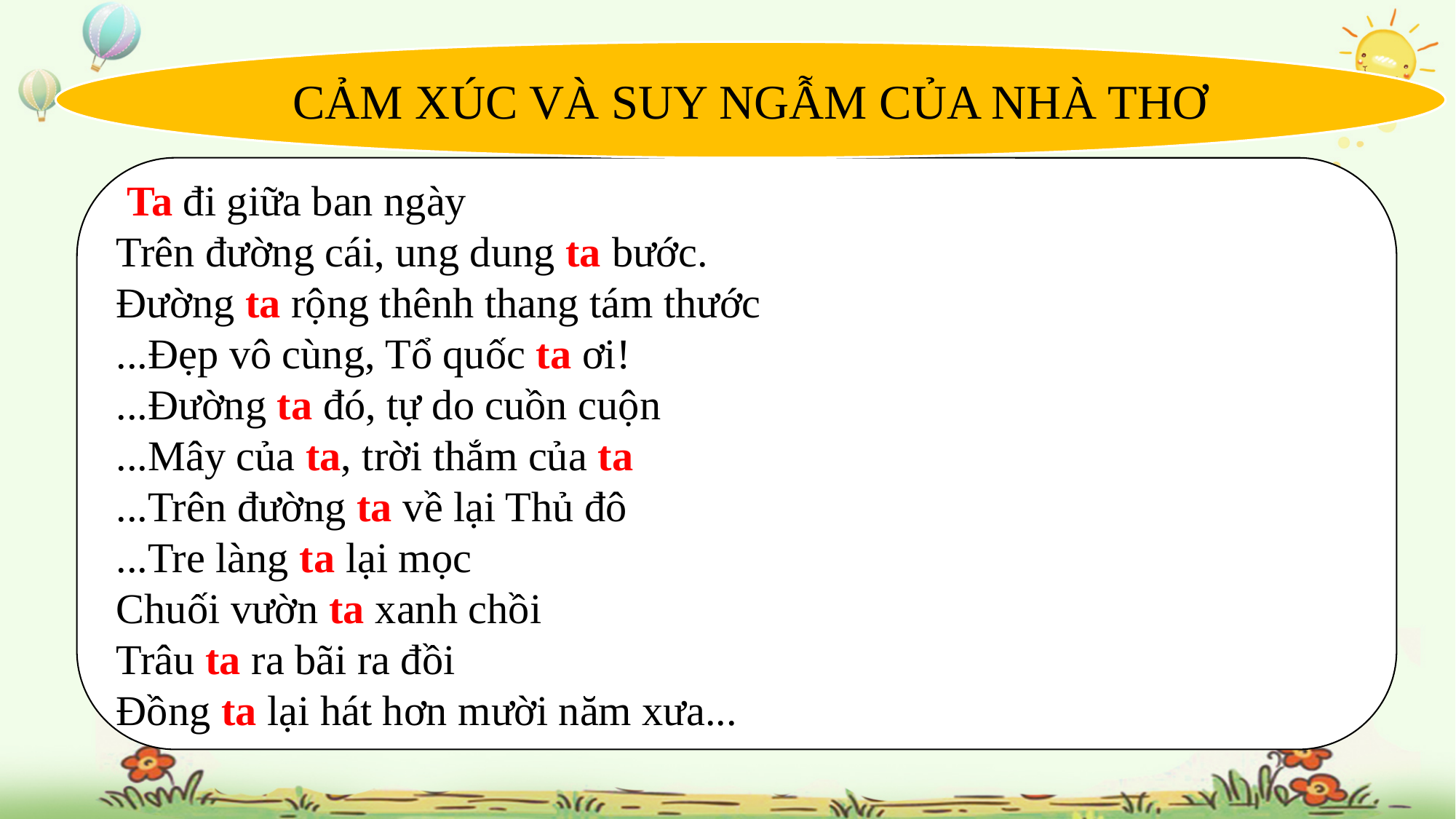

CẢM XÚC VÀ SUY NGẪM CỦA NHÀ THƠ

 Ta đi giữa ban ngày
Trên đường cái, ung dung ta bước.
Đường ta rộng thênh thang tám thước
...Đẹp vô cùng, Tổ quốc ta ơi!
...Đường ta đó, tự do cuồn cuộn
...Mây của ta, trời thắm của ta
...Trên đường ta về lại Thủ đô
...Tre làng ta lại mọc
Chuối vườn ta xanh chồi
Trâu ta ra bãi ra đồi
Đồng ta lại hát hơn mười năm xưa...